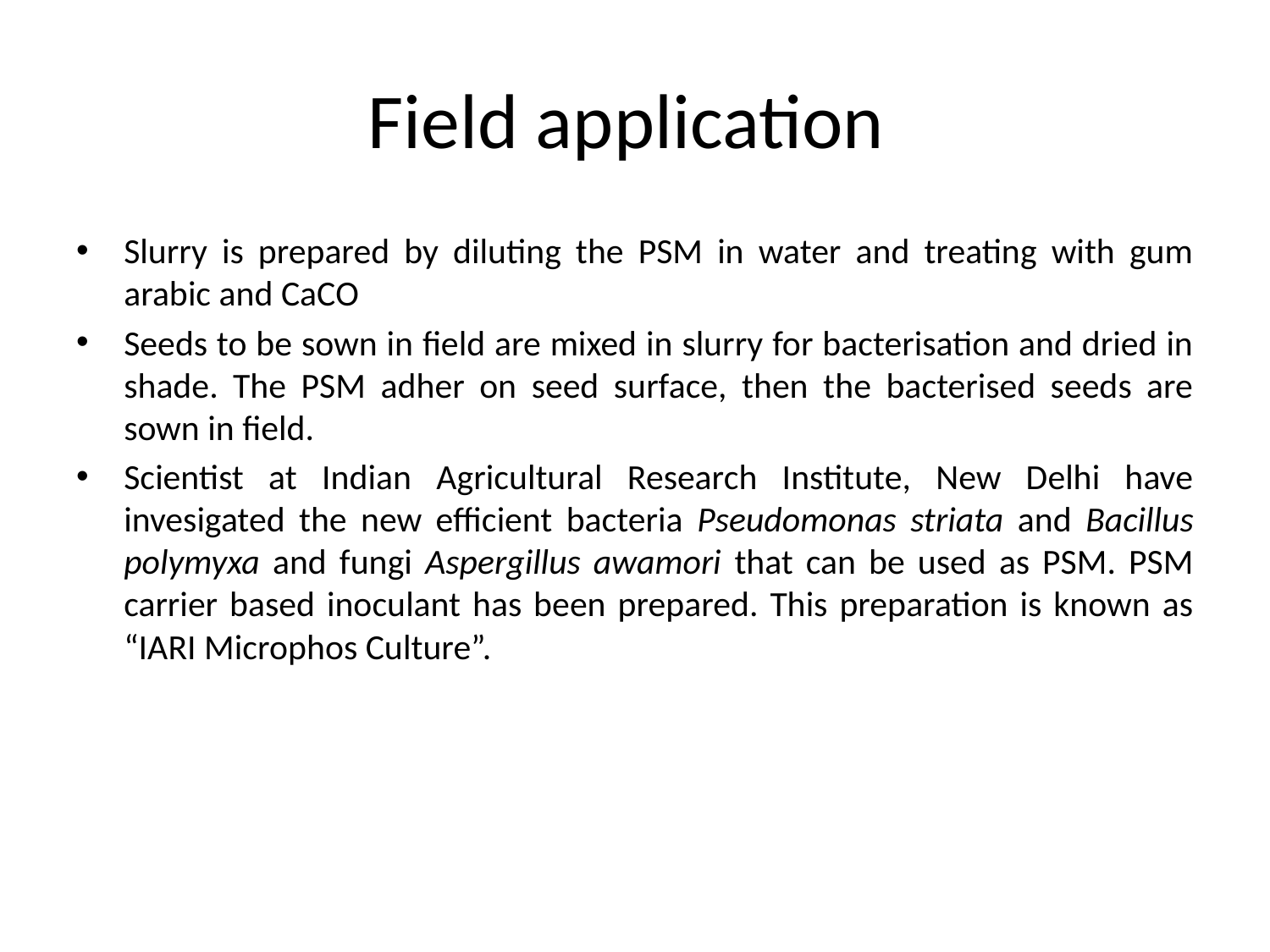

# Field application
Slurry is prepared by diluting the PSM in water and treating with gum arabic and CaCO
Seeds to be sown in field are mixed in slurry for bacterisation and dried in shade. The PSM adher on seed surface, then the bacterised seeds are sown in field.
Scientist at Indian Agricultural Research Institute, New Delhi have invesigated the new efficient bacteria Pseudomonas striata and Bacillus polymyxa and fungi Aspergillus awamori that can be used as PSM. PSM carrier based inoculant has been prepared. This preparation is known as “IARI Microphos Culture”.